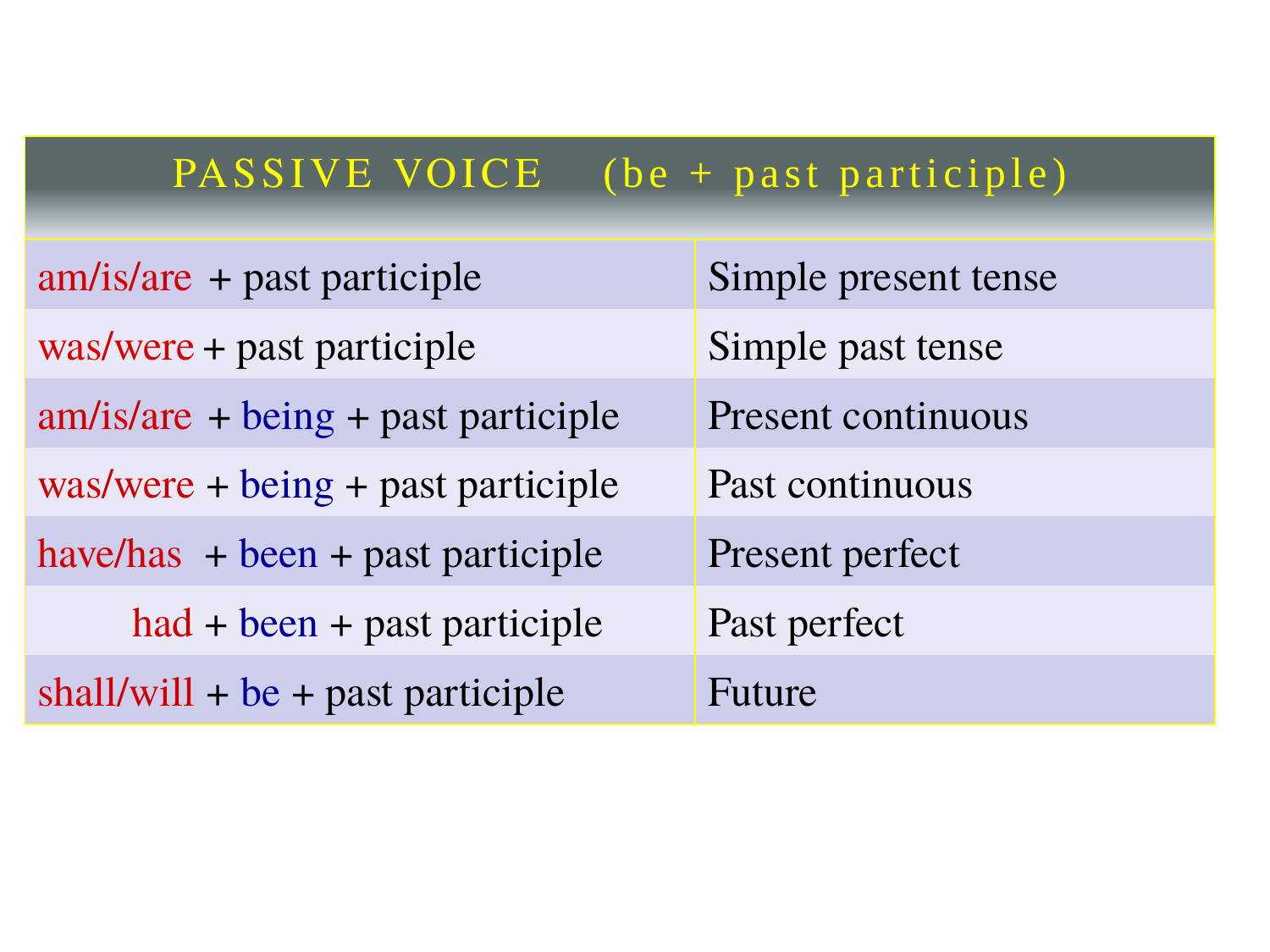

| PASSIVE VOICE (be + past participle) |  |
| --- | --- |
| am/is/are + past participle | Simple present tense |
| was/were + past participle | Simple past tense |
| am/is/are + being + past participle | Present continuous |
| was/were + being + past participle | Past continuous |
| have/has + been + past participle | Present perfect |
| had + been + past participle | Past perfect |
| shall/will + be + past participle | Future |